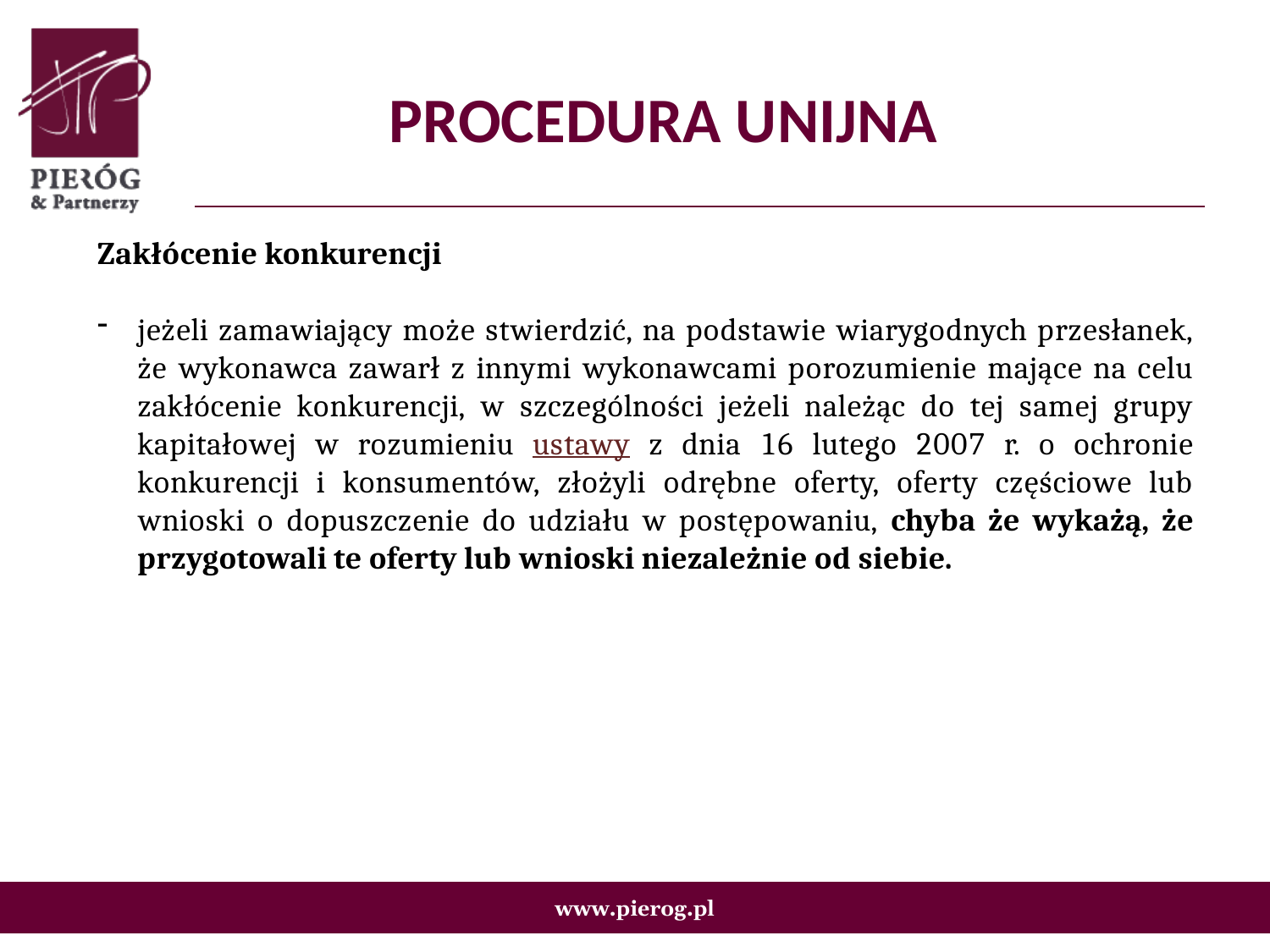

# PROCEDURA UNIJNA
Zakłócenie konkurencji

jeżeli zamawiający może stwierdzić, na podstawie wiarygodnych przesłanek, że wykonawca zawarł z innymi wykonawcami porozumienie mające na celu zakłócenie konkurencji, w szczególności jeżeli należąc do tej samej grupy kapitałowej w rozumieniu ustawy z dnia 16 lutego 2007 r. o ochronie konkurencji i konsumentów, złożyli odrębne oferty, oferty częściowe lub wnioski o dopuszczenie do udziału w postępowaniu, chyba że wykażą, że przygotowali te oferty lub wnioski niezależnie od siebie.